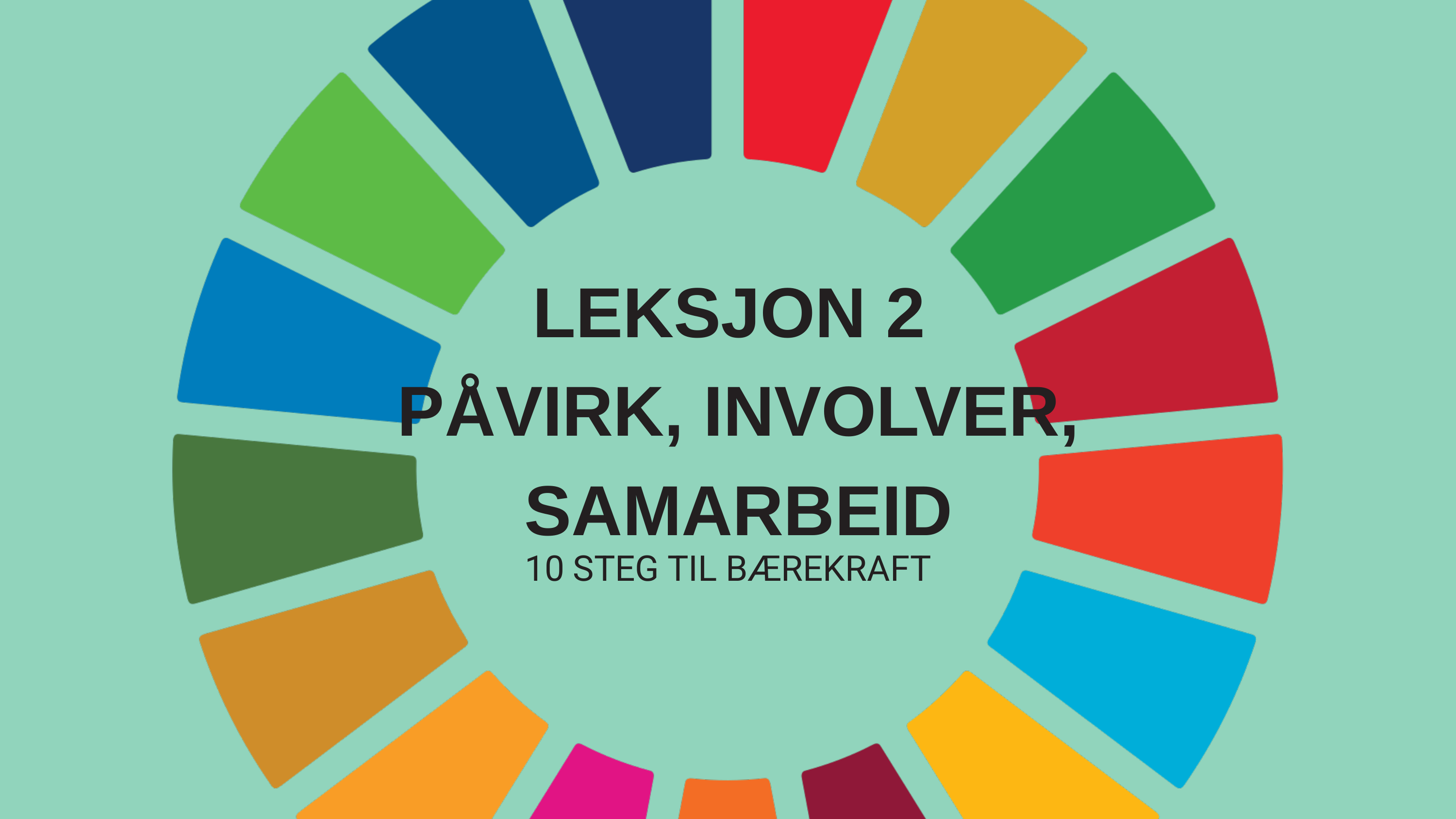

LEKSJON 2
PÅVIRK, INVOLVER, SAMARBEID
10 STEG TIL BÆREKRAFT